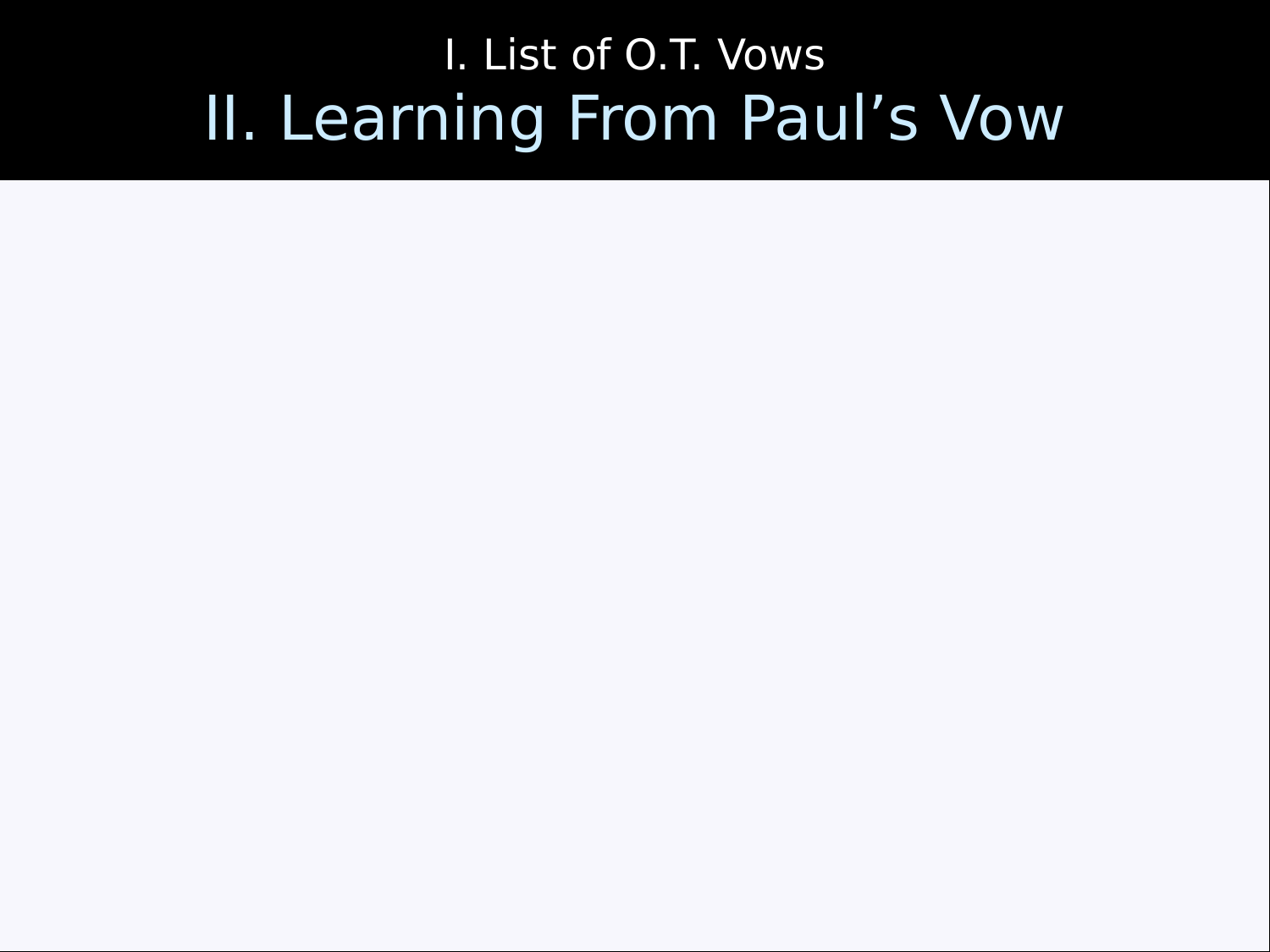

# I. List of O.T. Vows II. Learning From Paul’s Vow